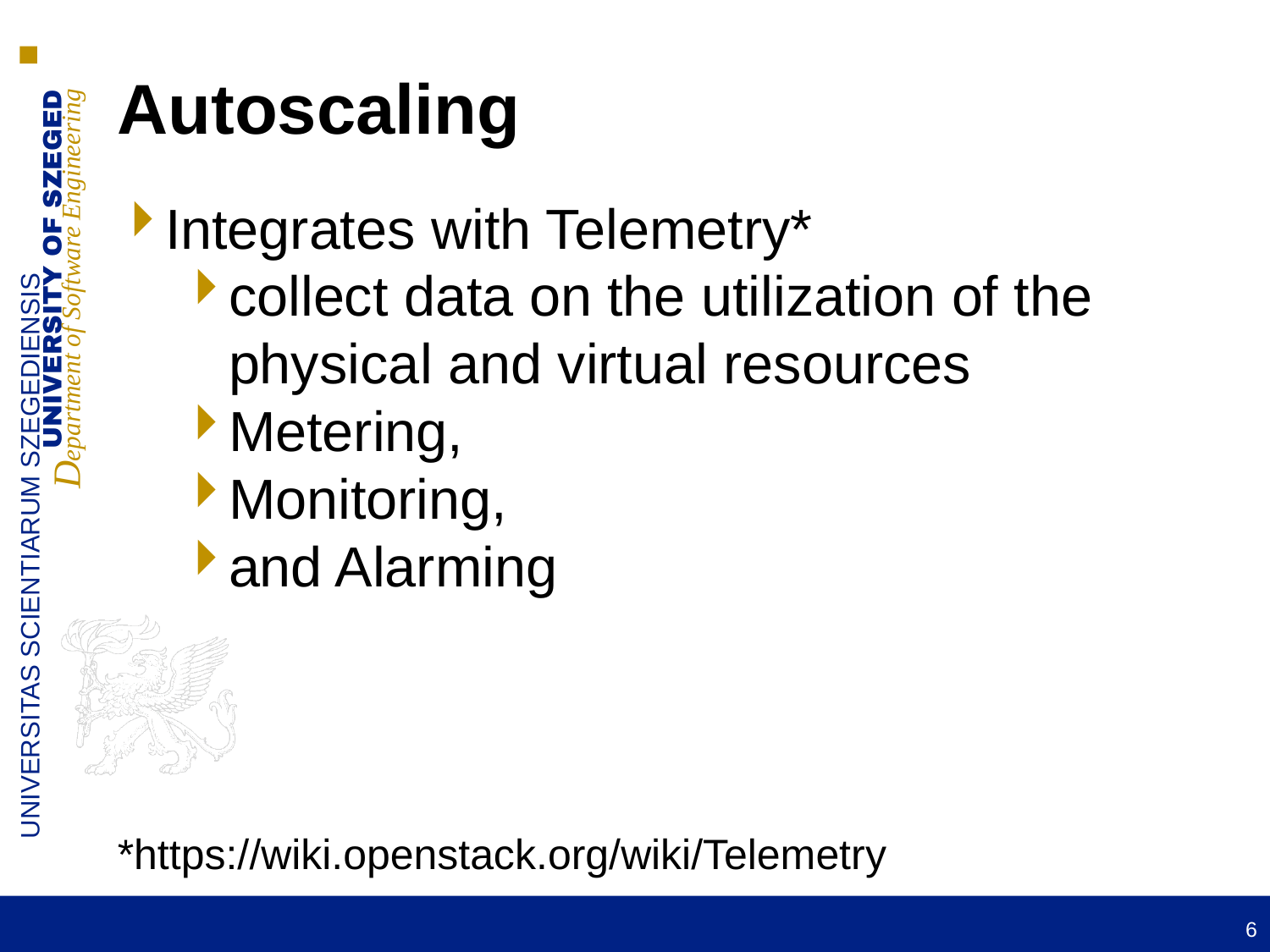

Autoscaling
Integrates with Telemetry*
collect data on the utilization of the physical and virtual resources
Metering,
Monitoring,
and Alarming

*https://wiki.openstack.org/wiki/Telemetry

6